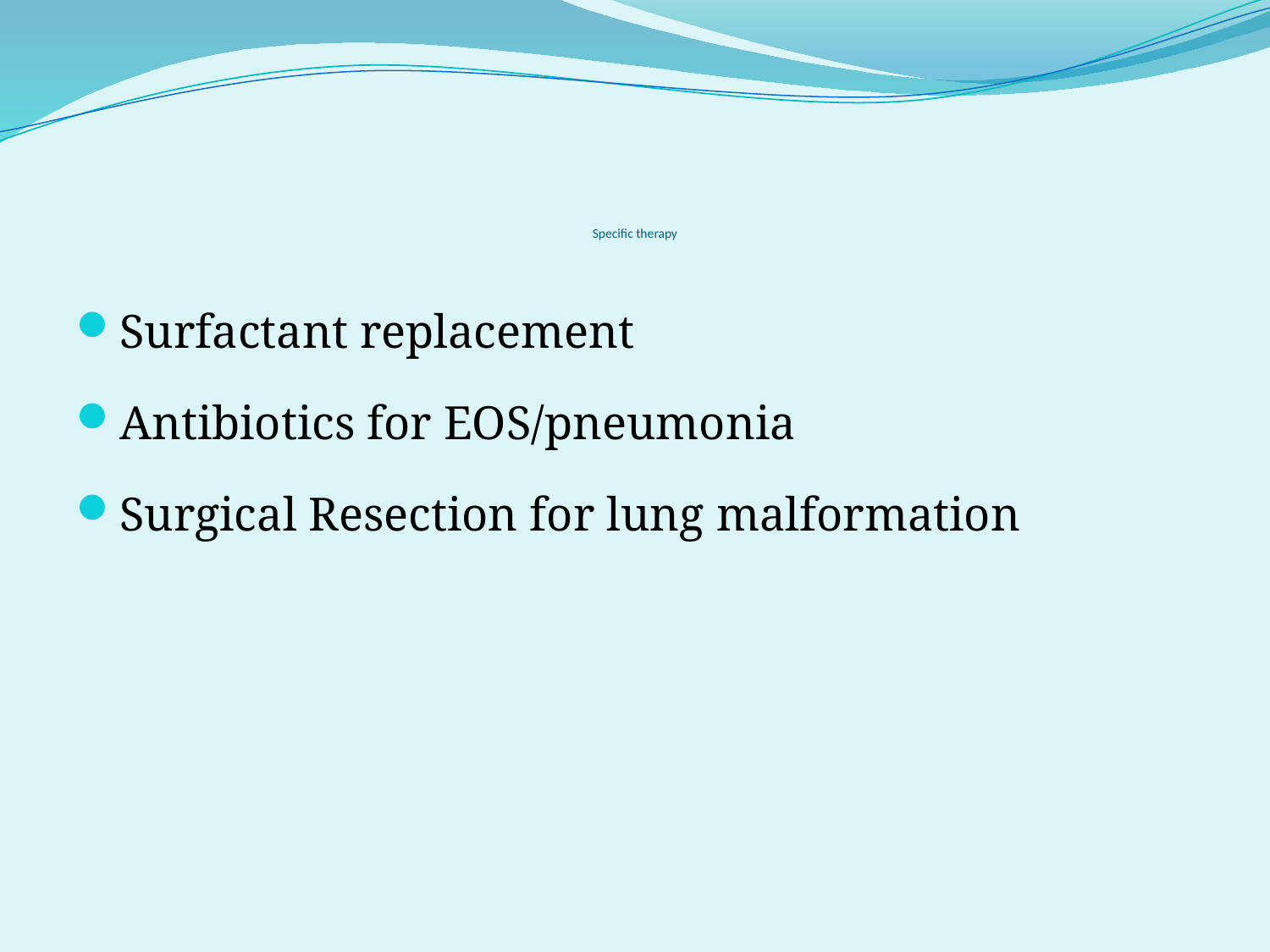

# Specific therapy
Surfactant replacement
Antibiotics for EOS/pneumonia
Surgical Resection for lung malformation